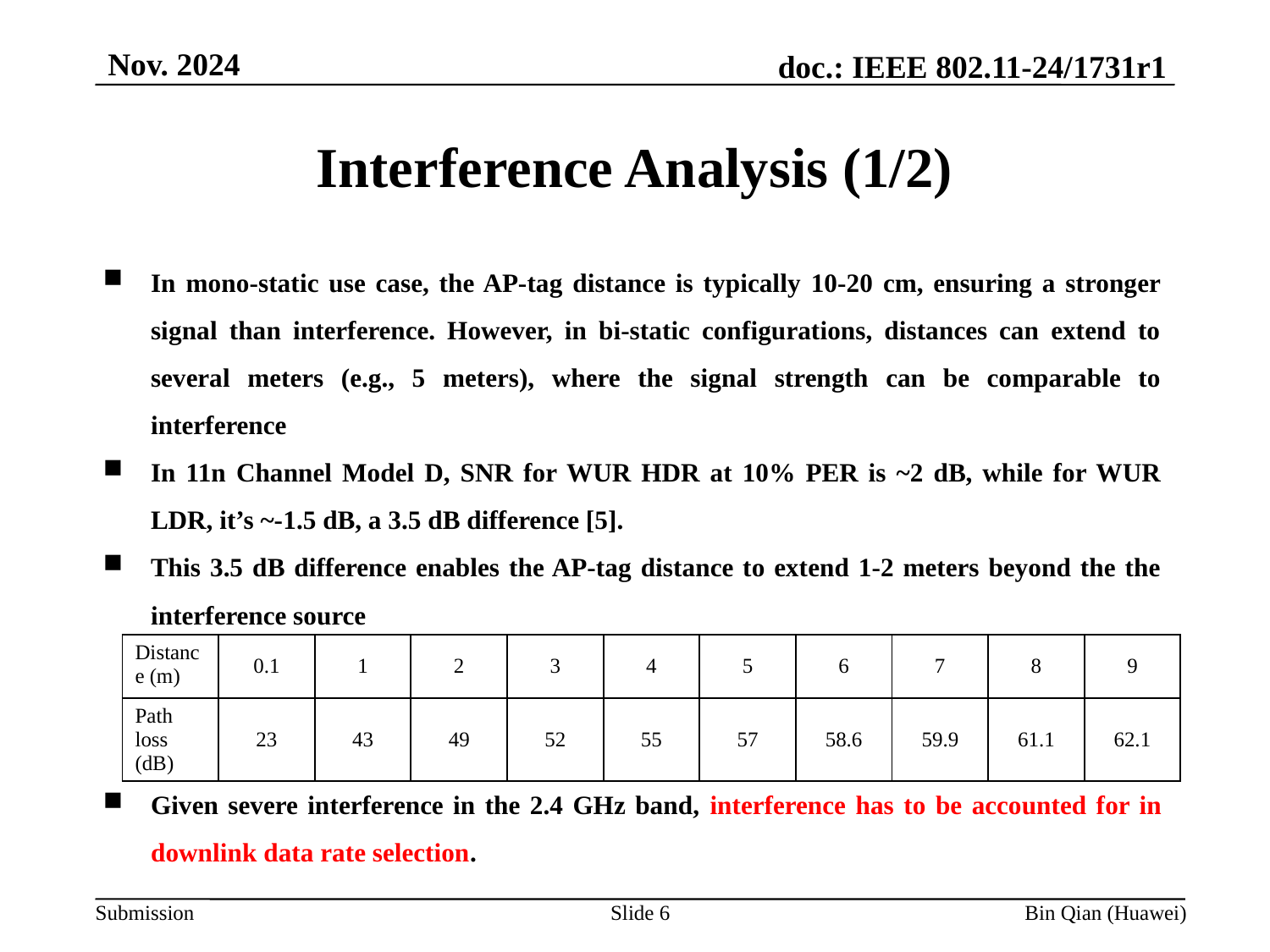

Nov. 2024
Interference Analysis (1/2)
In mono-static use case, the AP-tag distance is typically 10-20 cm, ensuring a stronger signal than interference. However, in bi-static configurations, distances can extend to several meters (e.g., 5 meters), where the signal strength can be comparable to interference
In 11n Channel Model D, SNR for WUR HDR at 10% PER is ~2 dB, while for WUR LDR, it’s ~-1.5 dB, a 3.5 dB difference [5].
This 3.5 dB difference enables the AP-tag distance to extend 1-2 meters beyond the the interference source

Given severe interference in the 2.4 GHz band, interference has to be accounted for in downlink data rate selection.

| Distance (m) | 0.1 | 1 | 2 | 3 | 4 | 5 | 6 | 7 | 8 | 9 |
| --- | --- | --- | --- | --- | --- | --- | --- | --- | --- | --- |
| Path loss (dB) | 23 | 43 | 49 | 52 | 55 | 57 | 58.6 | 59.9 | 61.1 | 62.1 |
Slide 6
Bin Qian (Huawei)